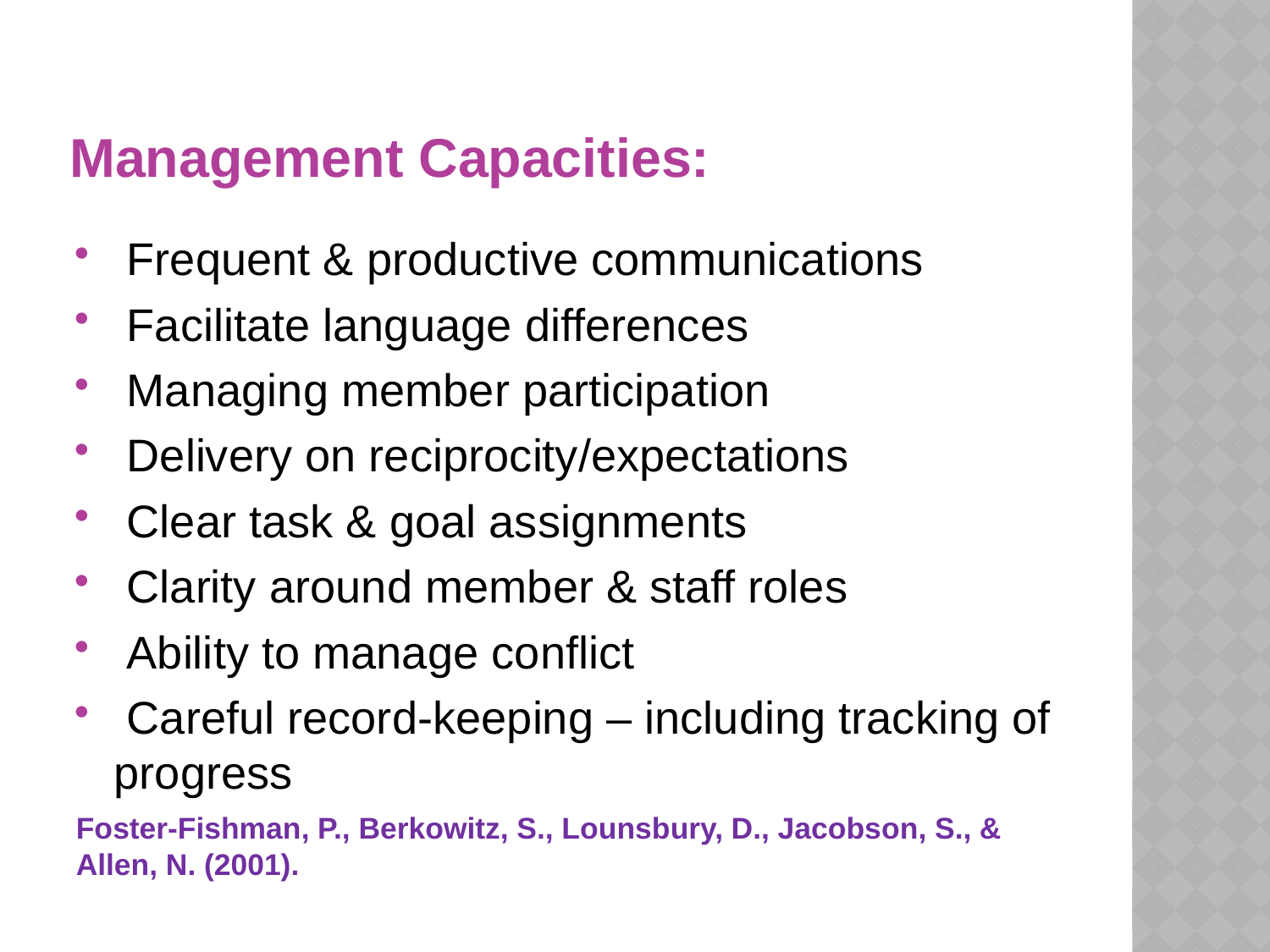

# Management Capacities:
 Frequent & productive communications
 Facilitate language differences
 Managing member participation
 Delivery on reciprocity/expectations
 Clear task & goal assignments
 Clarity around member & staff roles
 Ability to manage conflict
 Careful record-keeping – including tracking of progress
Foster-Fishman, P., Berkowitz, S., Lounsbury, D., Jacobson, S., & Allen, N. (2001).